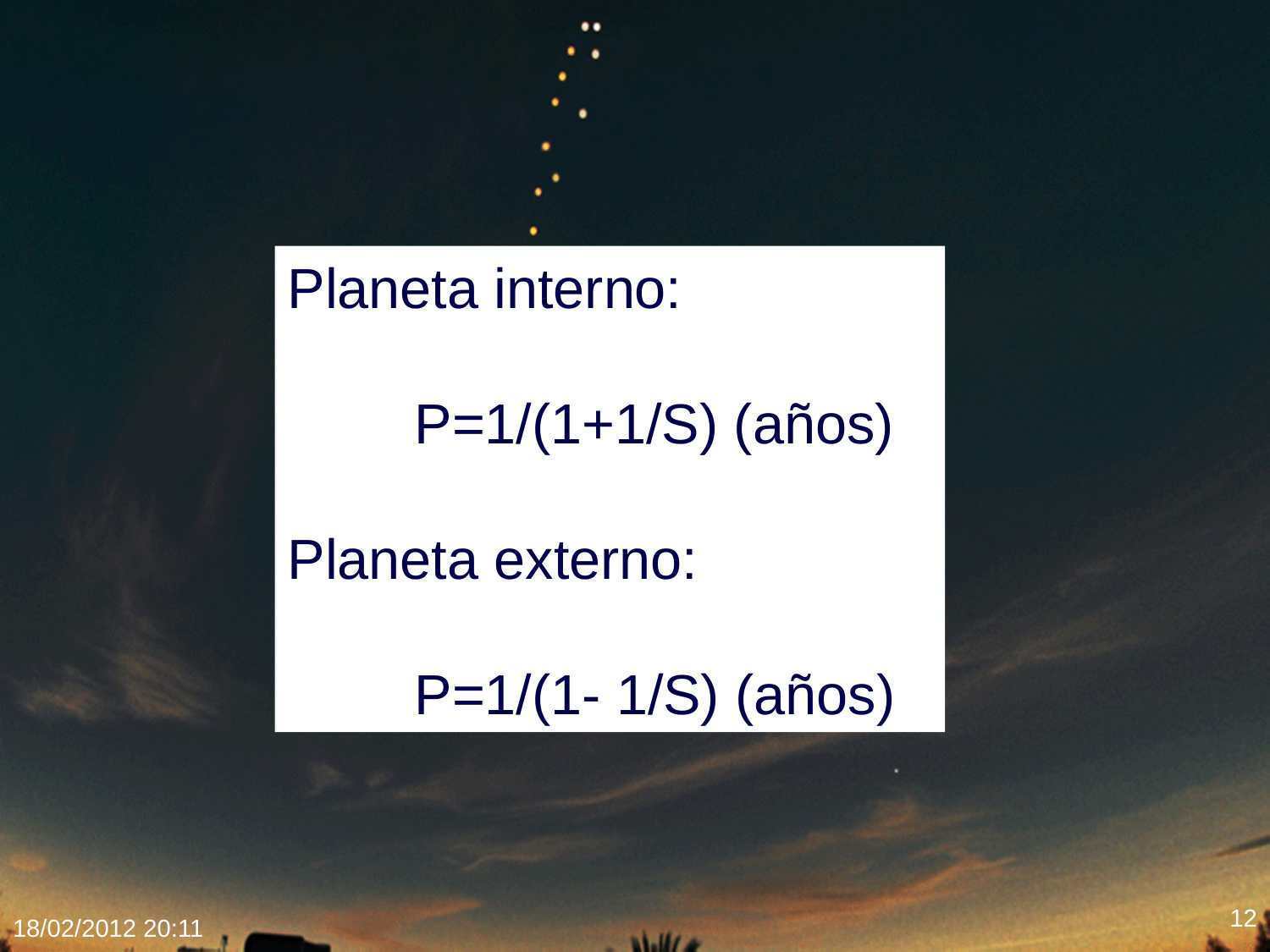

#

Planeta interno:

	P=1/(1+1/S) (años)

Planeta externo:

	P=1/(1- 1/S) (años)
12
18/02/2012 20:11